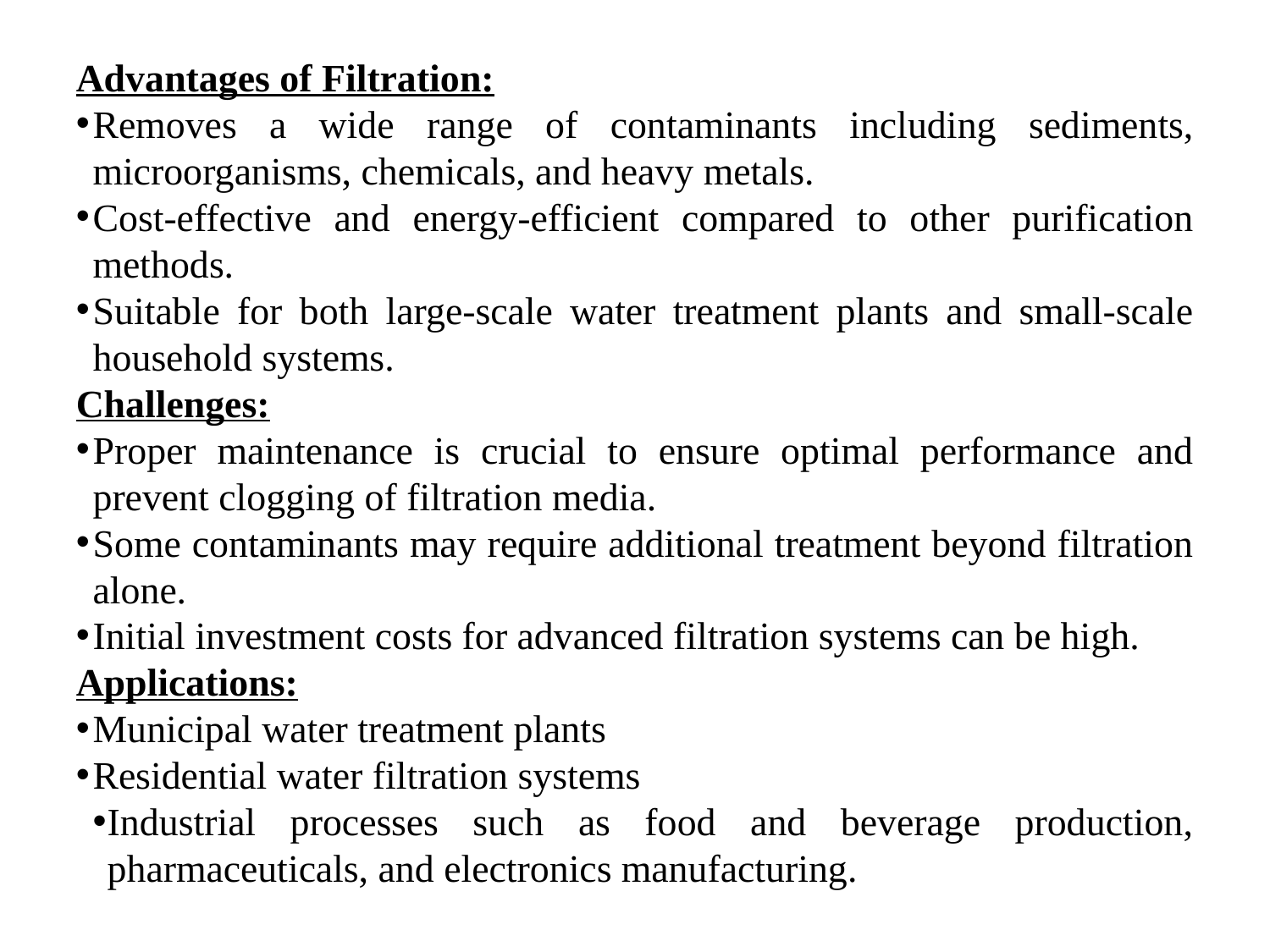

Advantages of Filtration:
Removes a wide range of contaminants including sediments, microorganisms, chemicals, and heavy metals.
Cost-effective and energy-efficient compared to other purification methods.
Suitable for both large-scale water treatment plants and small-scale household systems.
Challenges:
Proper maintenance is crucial to ensure optimal performance and prevent clogging of filtration media.
Some contaminants may require additional treatment beyond filtration alone.
Initial investment costs for advanced filtration systems can be high.
Applications:
Municipal water treatment plants
Residential water filtration systems
Industrial processes such as food and beverage production, pharmaceuticals, and electronics manufacturing.